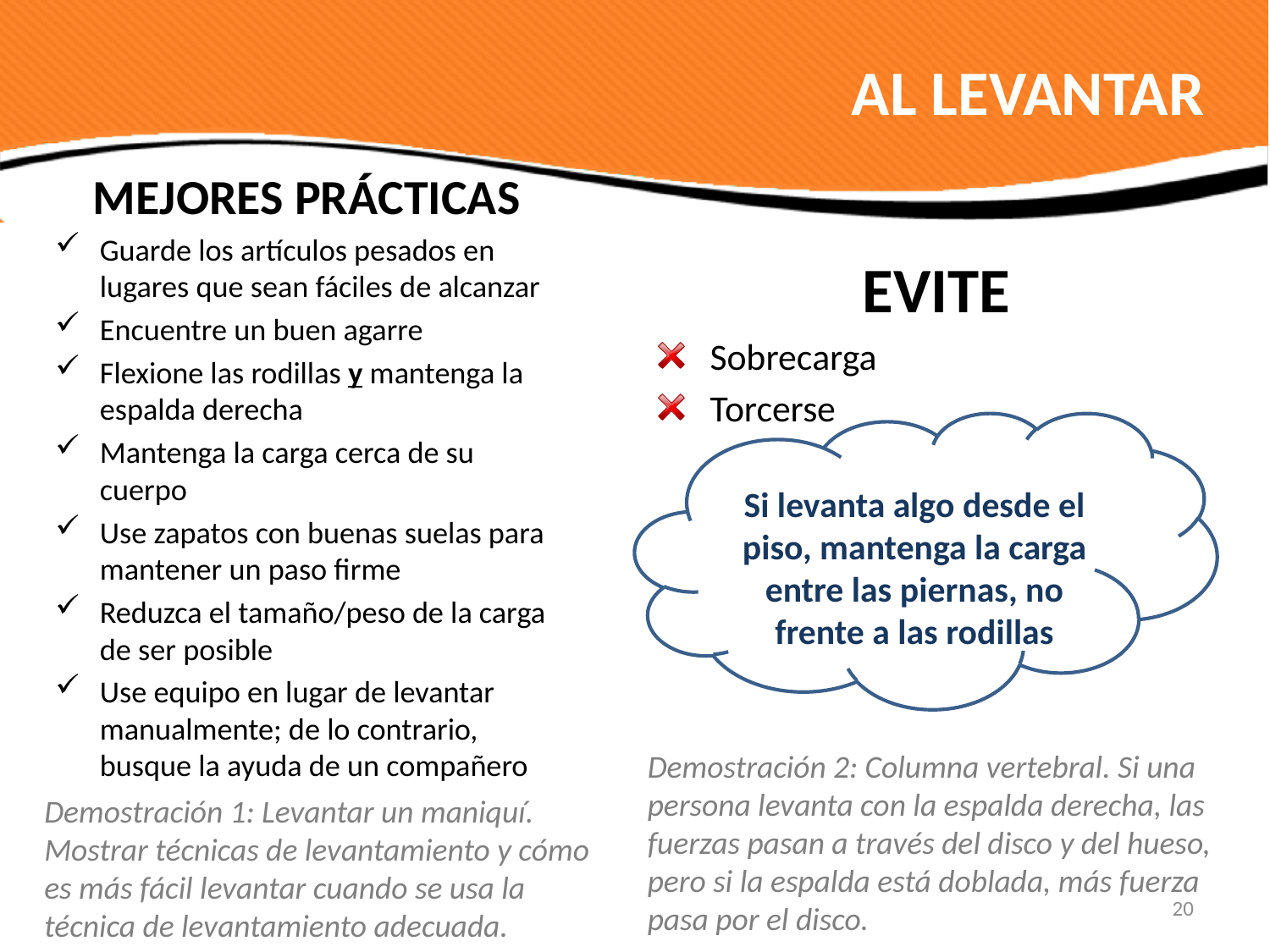

# AL LEVANTAR
MEJORES PRÁCTICAS
Guarde los artículos pesados en lugares que sean fáciles de alcanzar
Encuentre un buen agarre
Flexione las rodillas y mantenga la espalda derecha
Mantenga la carga cerca de su cuerpo
Use zapatos con buenas suelas para mantener un paso firme
Reduzca el tamaño/peso de la carga de ser posible
Use equipo en lugar de levantar manualmente; de lo contrario, busque la ayuda de un compañero
EVITE
Sobrecarga
Torcerse

Si levanta algo desde el piso, mantenga la carga entre las piernas, no frente a las rodillas
Demostración 2: Columna vertebral. Si una persona levanta con la espalda derecha, las fuerzas pasan a través del disco y del hueso, pero si la espalda está doblada, más fuerza pasa por el disco.

Demostración 1: Levantar un maniquí. Mostrar técnicas de levantamiento y cómo es más fácil levantar cuando se usa la técnica de levantamiento adecuada.
20